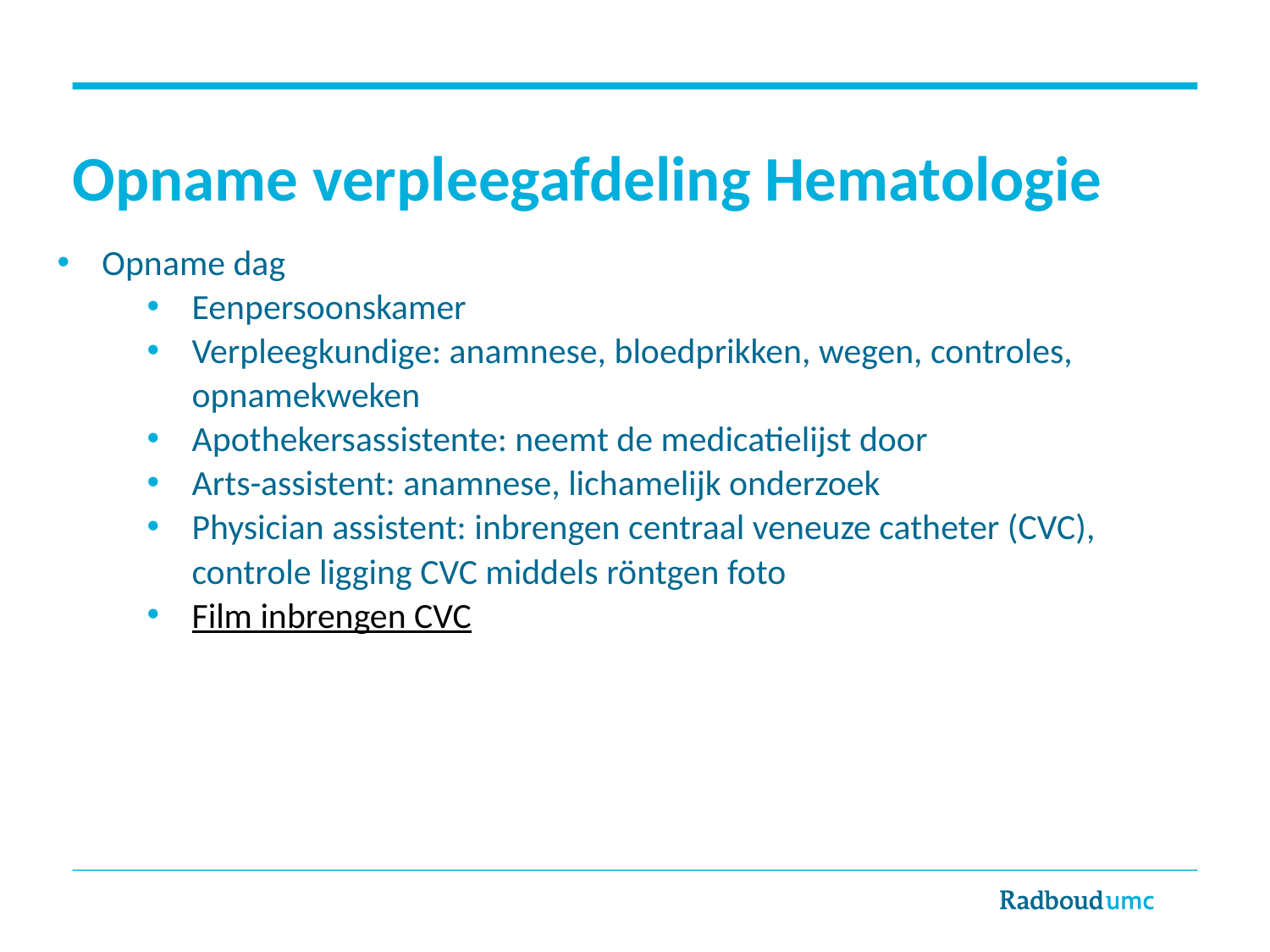

# Opname verpleegafdeling Hematologie
Opname dag
Eenpersoonskamer
Verpleegkundige: anamnese, bloedprikken, wegen, controles, opnamekweken
Apothekersassistente: neemt de medicatielijst door
Arts-assistent: anamnese, lichamelijk onderzoek
Physician assistent: inbrengen centraal veneuze catheter (CVC), controle ligging CVC middels röntgen foto
Film inbrengen CVC